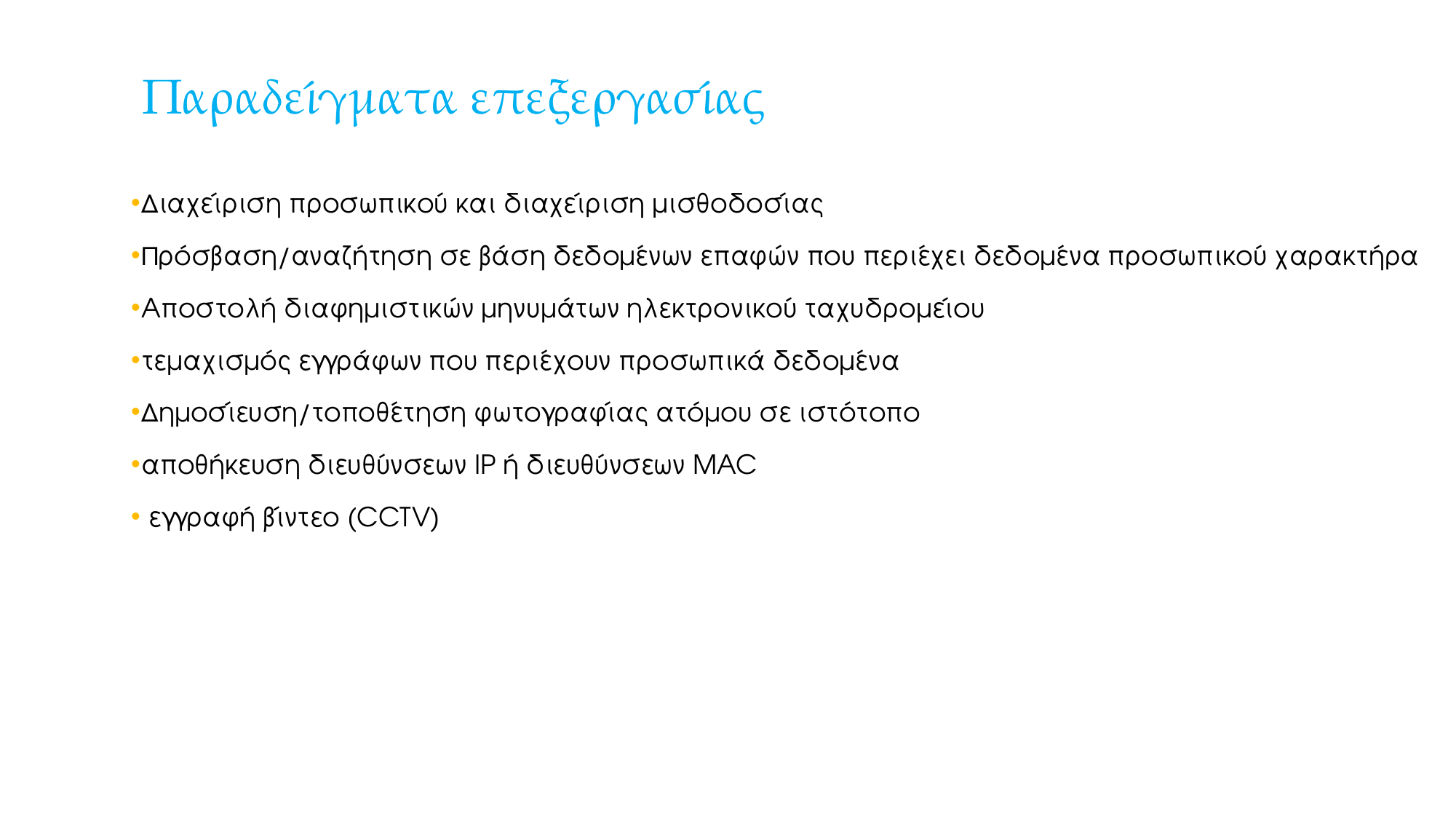

# Παραδείγματα επεξεργασίας
Διαχείριση προσωπικού και διαχείριση μισθοδοσίας
Πρόσβαση/αναζήτηση σε βάση δεδομένων επαφών που περιέχει δεδομένα προσωπικού χαρακτήρα
Αποστολή διαφημιστικών μηνυμάτων ηλεκτρονικού ταχυδρομείου
τεμαχισμός εγγράφων που περιέχουν προσωπικά δεδομένα
Δημοσίευση/τοποθέτηση φωτογραφίας ατόμου σε ιστότοπο
αποθήκευση διευθύνσεων IP ή διευθύνσεων MAC
 εγγραφή βίντεο (CCTV)